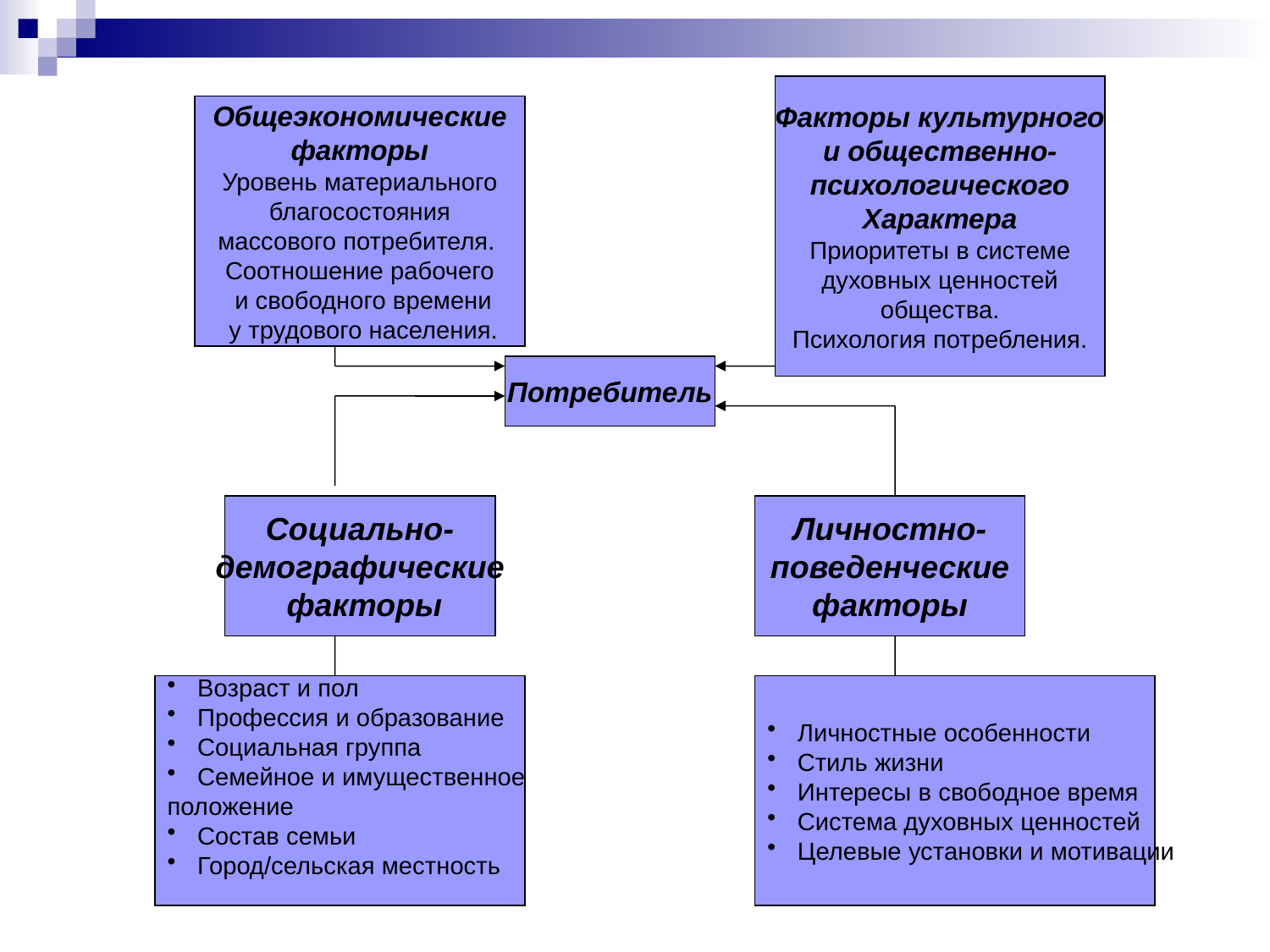

#
Факторы культурного
и общественно-
психологического
Характера
Приоритеты в системе
духовных ценностей
 общества.
Психология потребления.
Общеэкономические
факторы
Уровень материального
 благосостояния
массового потребителя.
Соотношение рабочего
 и свободного времени
 у трудового населения.

Потребитель

Социально-
демографические
 факторы
Личностно-
поведенческие
факторы

Возраст и пол
Профессия и образование
Социальная группа
Семейное и имущественное
положение
Состав семьи
Город/сельская местность

Личностные особенности
Стиль жизни
Интересы в свободное время
Система духовных ценностей
Целевые установки и мотивации